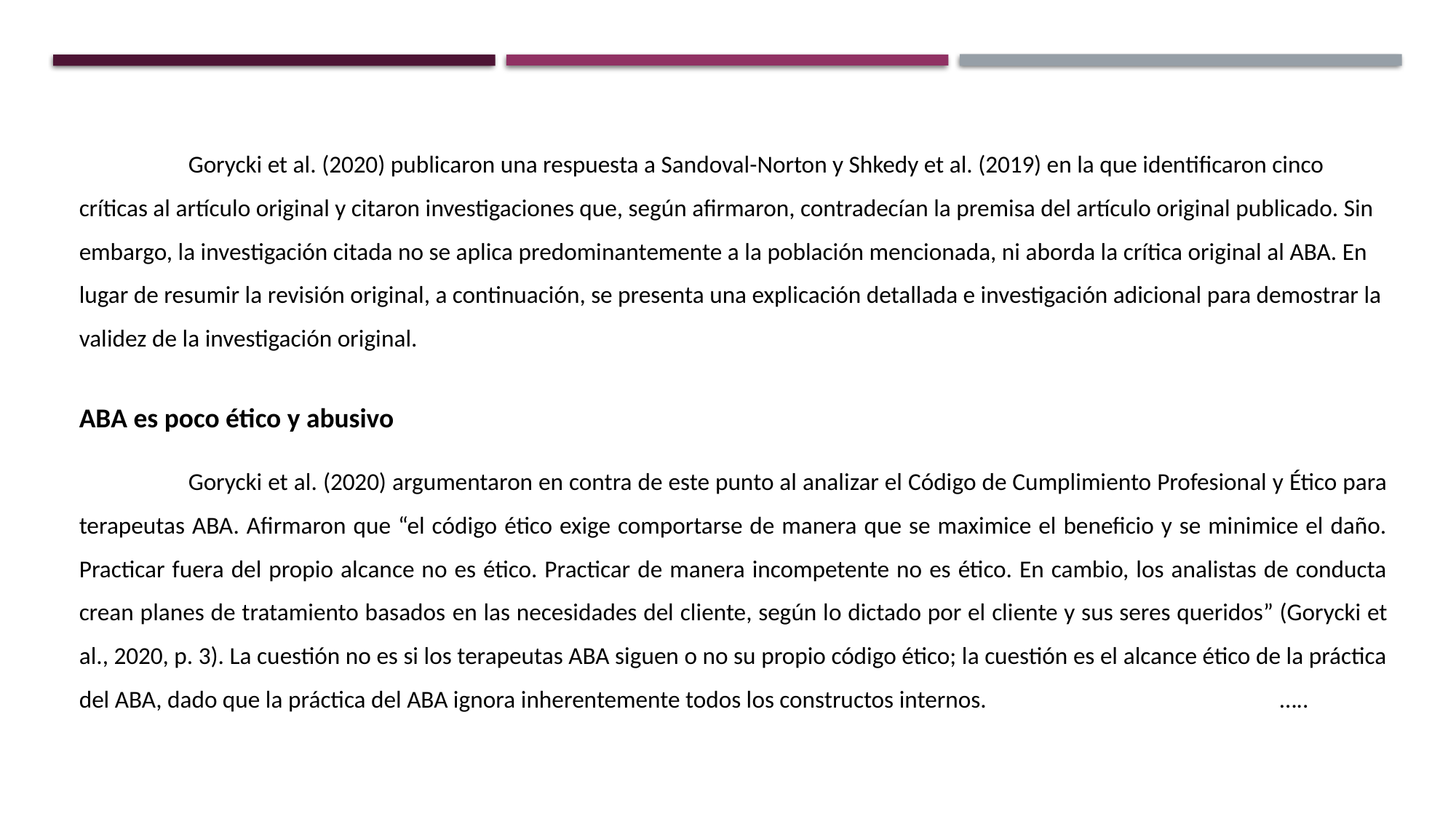

Gorycki et al. (2020) publicaron una respuesta a Sandoval-Norton y Shkedy et al. (2019) en la que identificaron cinco críticas al artículo original y citaron investigaciones que, según afirmaron, contradecían la premisa del artículo original publicado. Sin embargo, la investigación citada no se aplica predominantemente a la población mencionada, ni aborda la crítica original al ABA. En lugar de resumir la revisión original, a continuación, se presenta una explicación detallada e investigación adicional para demostrar la validez de la investigación original.

ABA es poco ético y abusivo
	Gorycki et al. (2020) argumentaron en contra de este punto al analizar el Código de Cumplimiento Profesional y Ético para terapeutas ABA. Afirmaron que “el código ético exige comportarse de manera que se maximice el beneficio y se minimice el daño. Practicar fuera del propio alcance no es ético. Practicar de manera incompetente no es ético. En cambio, los analistas de conducta crean planes de tratamiento basados ​​en las necesidades del cliente, según lo dictado por el cliente y sus seres queridos” (Gorycki et al., 2020, p. 3). La cuestión no es si los terapeutas ABA siguen o no su propio código ético; la cuestión es el alcance ético de la práctica del ABA, dado que la práctica del ABA ignora inherentemente todos los constructos internos.			…..